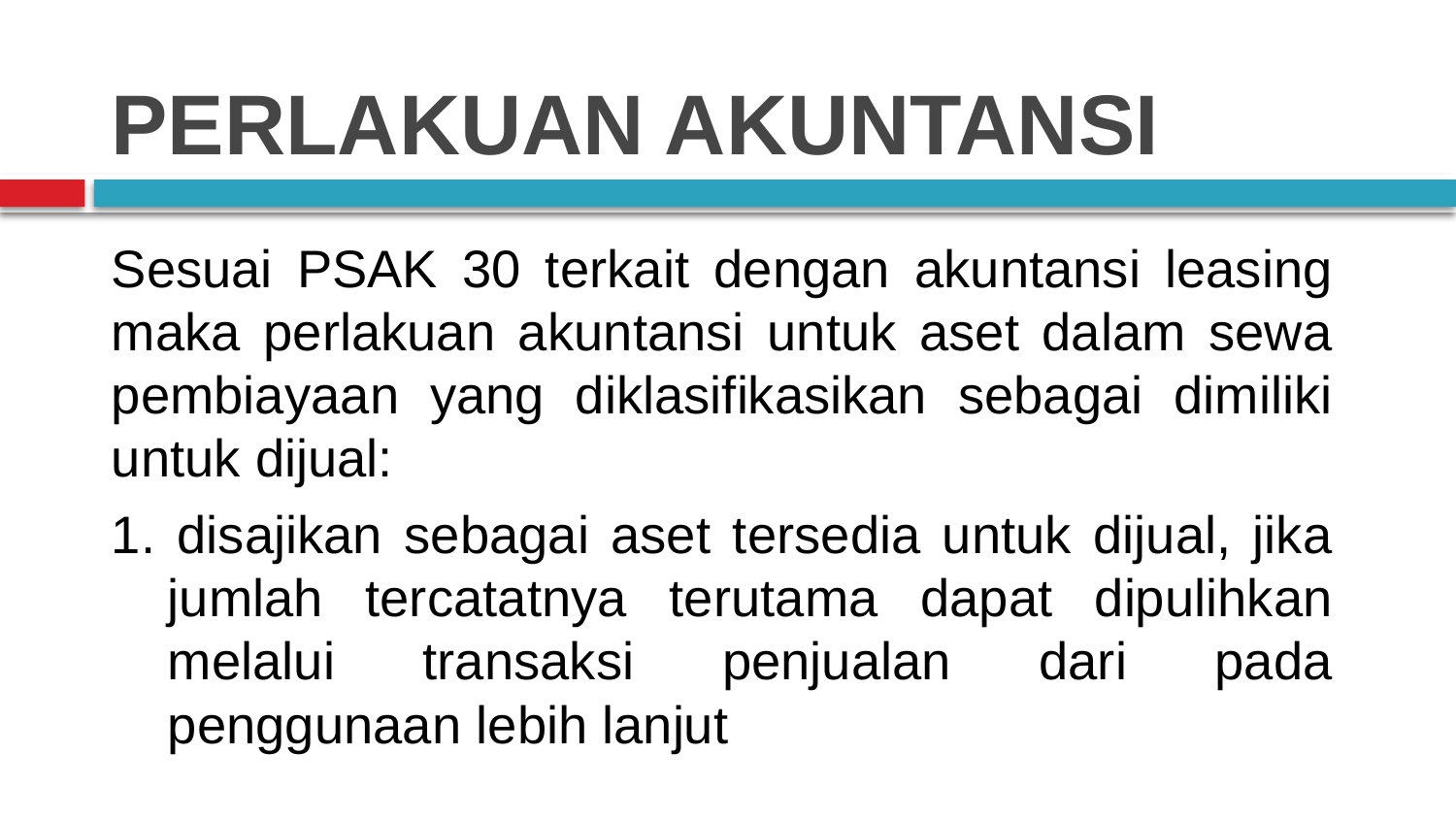

# PERLAKUAN AKUNTANSI
Sesuai PSAK 30 terkait dengan akuntansi leasing maka perlakuan akuntansi untuk aset dalam sewa pembiayaan yang diklasifikasikan sebagai dimiliki untuk dijual:
1. disajikan sebagai aset tersedia untuk dijual, jika jumlah tercatatnya terutama dapat dipulihkan melalui transaksi penjualan dari pada penggunaan lebih lanjut